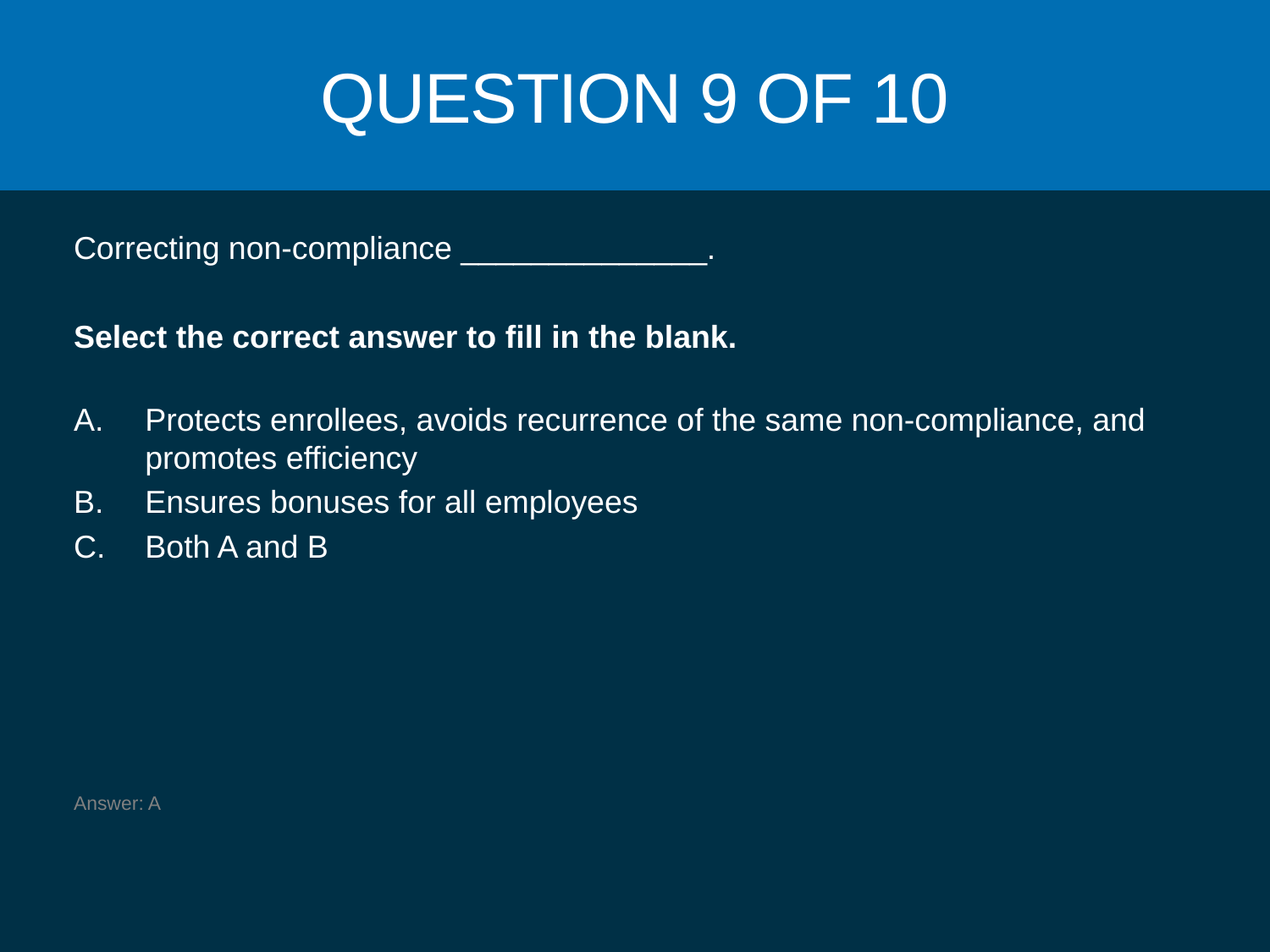

# Question 9 of 10
Correcting non-compliance ______________.

Select the correct answer to fill in the blank.
Protects enrollees, avoids recurrence of the same non-compliance, and promotes efficiency
Ensures bonuses for all employees
Both A and B

Answer: A